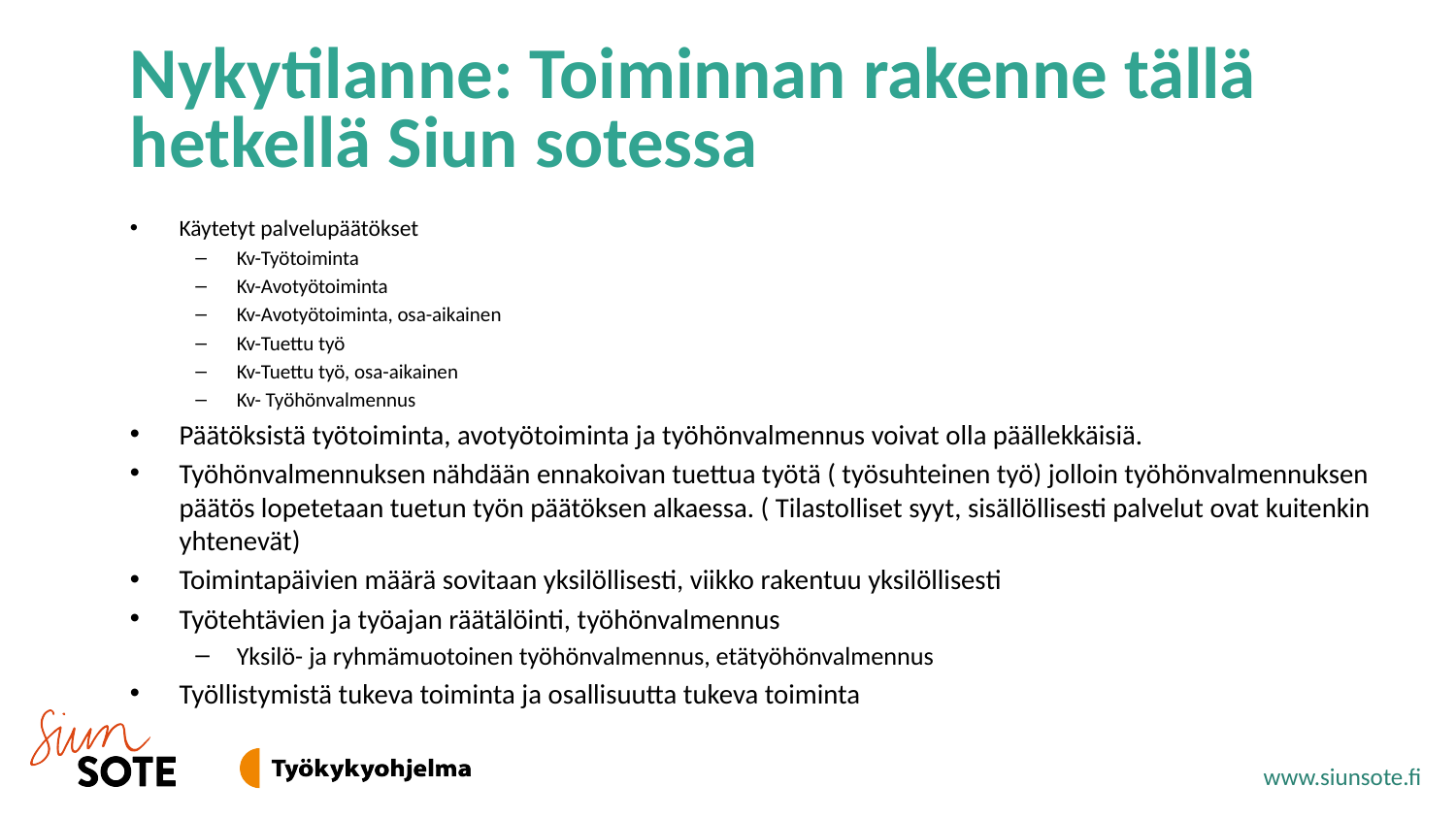

# Nykytilanne: Toiminnan rakenne tällä hetkellä Siun sotessa
Käytetyt palvelupäätökset
Kv-Työtoiminta
Kv-Avotyötoiminta
Kv-Avotyötoiminta, osa-aikainen
Kv-Tuettu työ
Kv-Tuettu työ, osa-aikainen
Kv- Työhönvalmennus
Päätöksistä työtoiminta, avotyötoiminta ja työhönvalmennus voivat olla päällekkäisiä.
Työhönvalmennuksen nähdään ennakoivan tuettua työtä ( työsuhteinen työ) jolloin työhönvalmennuksen päätös lopetetaan tuetun työn päätöksen alkaessa. ( Tilastolliset syyt, sisällöllisesti palvelut ovat kuitenkin yhtenevät)
Toimintapäivien määrä sovitaan yksilöllisesti, viikko rakentuu yksilöllisesti
Työtehtävien ja työajan räätälöinti, työhönvalmennus
Yksilö- ja ryhmämuotoinen työhönvalmennus, etätyöhönvalmennus
Työllistymistä tukeva toiminta ja osallisuutta tukeva toiminta